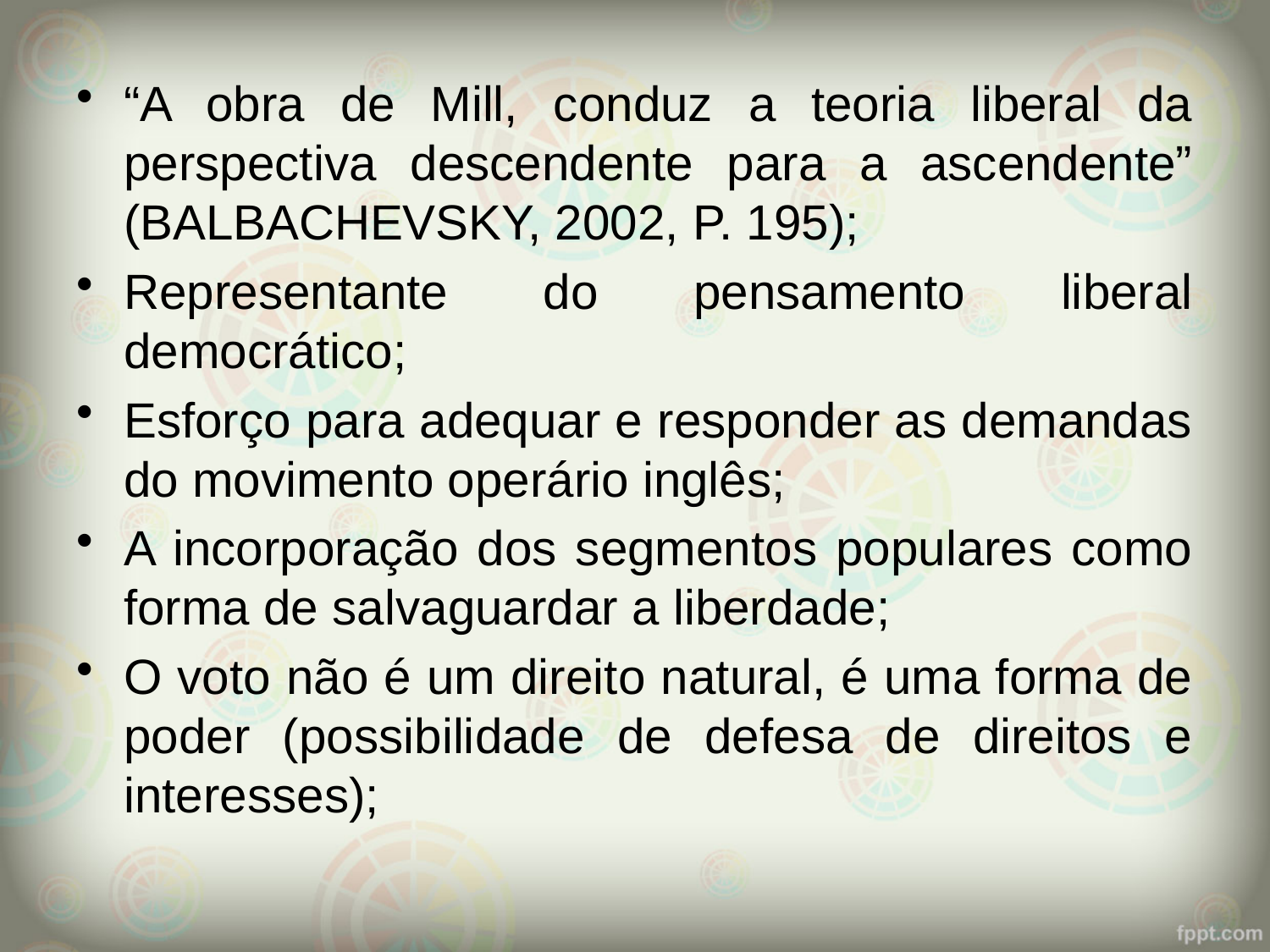

“A obra de Mill, conduz a teoria liberal da perspectiva descendente para a ascendente” (BALBACHEVSKY, 2002, P. 195);
Representante do pensamento liberal democrático;
Esforço para adequar e responder as demandas do movimento operário inglês;
A incorporação dos segmentos populares como forma de salvaguardar a liberdade;
O voto não é um direito natural, é uma forma de poder (possibilidade de defesa de direitos e interesses);